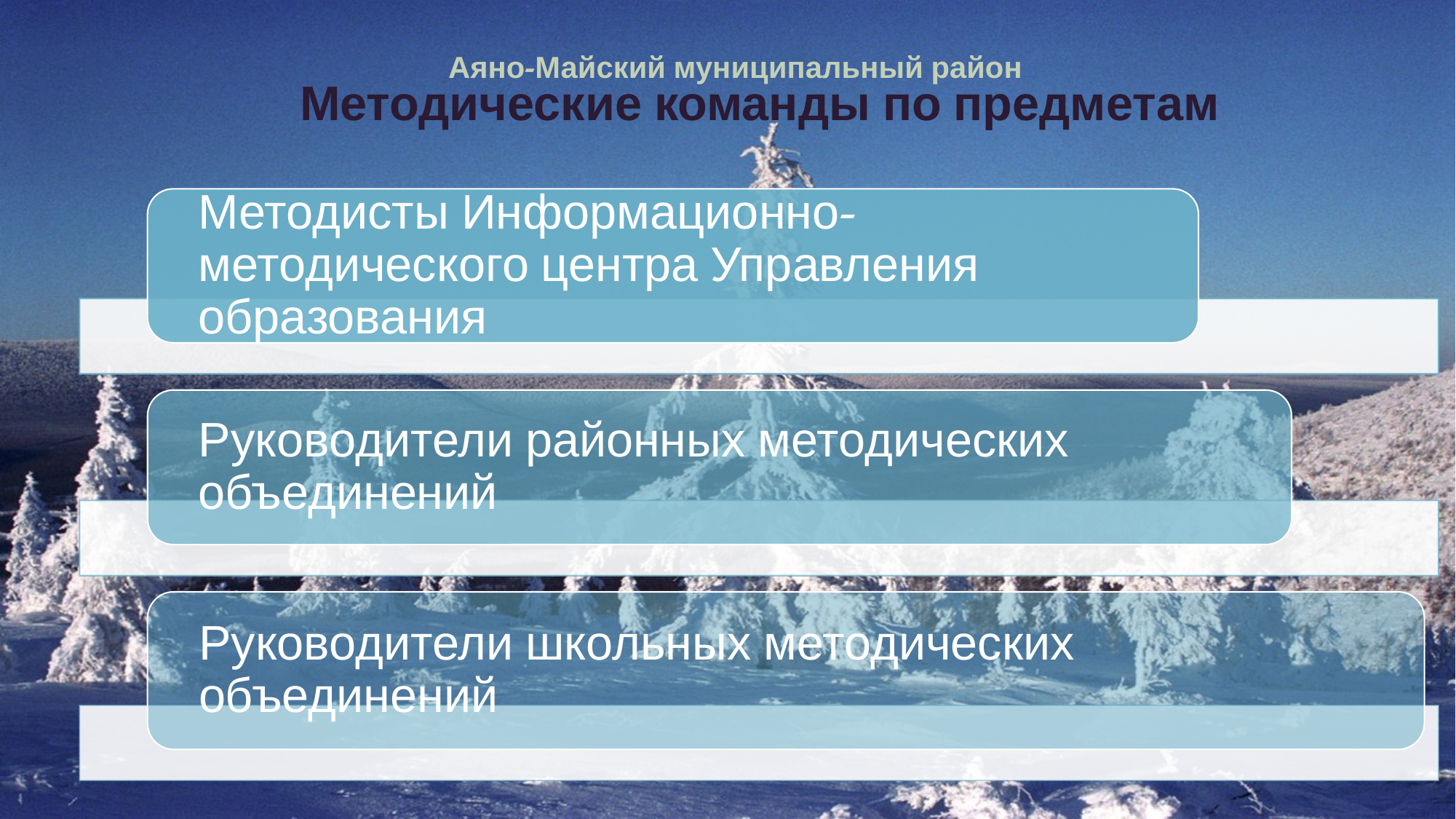

Аяно-Майский муниципальный район
Методические команды по предметам
Методисты Информационно-методического центра Управления образования
Руководители районных методических объединений
Руководители школьных методических объединений